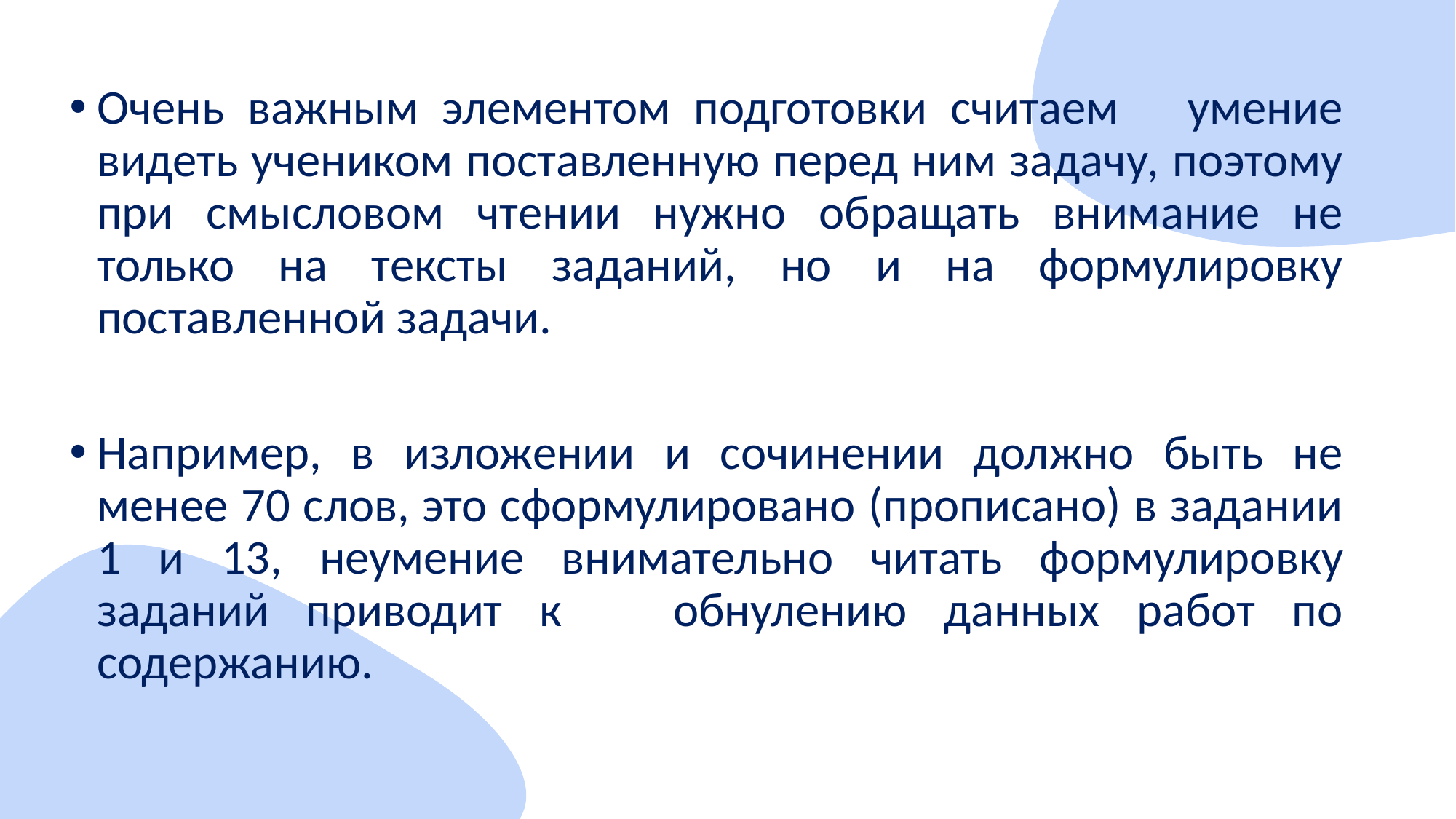

Очень важным элементом подготовки считаем   умение видеть учеником поставленную перед ним задачу, поэтому при смысловом чтении нужно обращать внимание не только на тексты заданий, но и на формулировку поставленной задачи.

Например, в изложении и сочинении должно быть не менее 70 слов, это сформулировано (прописано) в задании 1 и 13, неумение внимательно читать формулировку заданий приводит к   обнулению данных работ по содержанию.